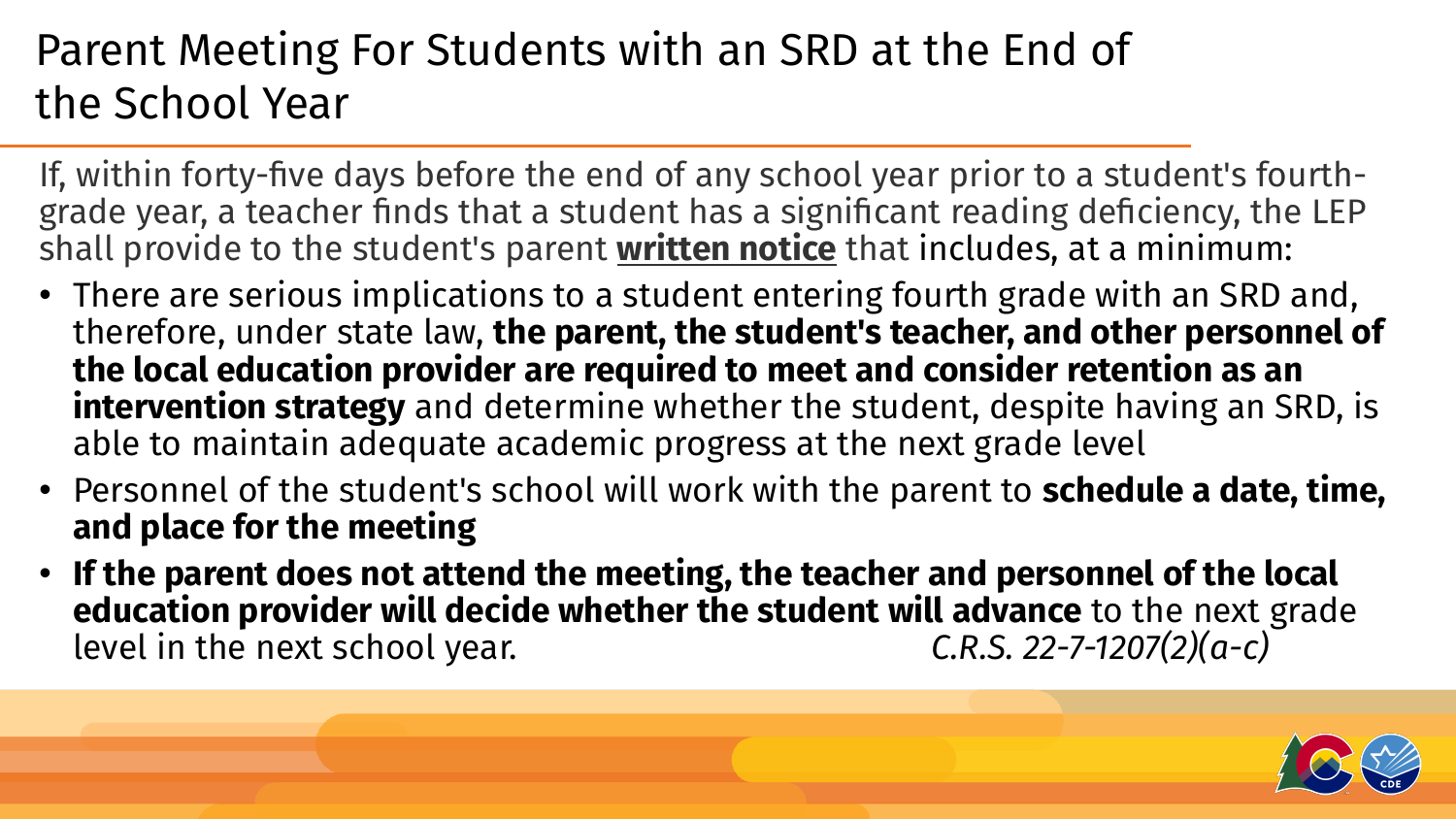

# Parent Meeting For Students with an SRD at the End of the School Year
If, within forty-five days before the end of any school year prior to a student's fourth-grade year, a teacher finds that a student has a significant reading deficiency, the LEP shall provide to the student's parent written notice that includes, at a minimum:
There are serious implications to a student entering fourth grade with an SRD and, therefore, under state law, the parent, the student's teacher, and other personnel of the local education provider are required to meet and consider retention as an intervention strategy and determine whether the student, despite having an SRD, is able to maintain adequate academic progress at the next grade level
Personnel of the student's school will work with the parent to schedule a date, time, and place for the meeting
If the parent does not attend the meeting, the teacher and personnel of the local education provider will decide whether the student will advance to the next grade level in the next school year.            C.R.S. 22-7-1207(2)(a-c)